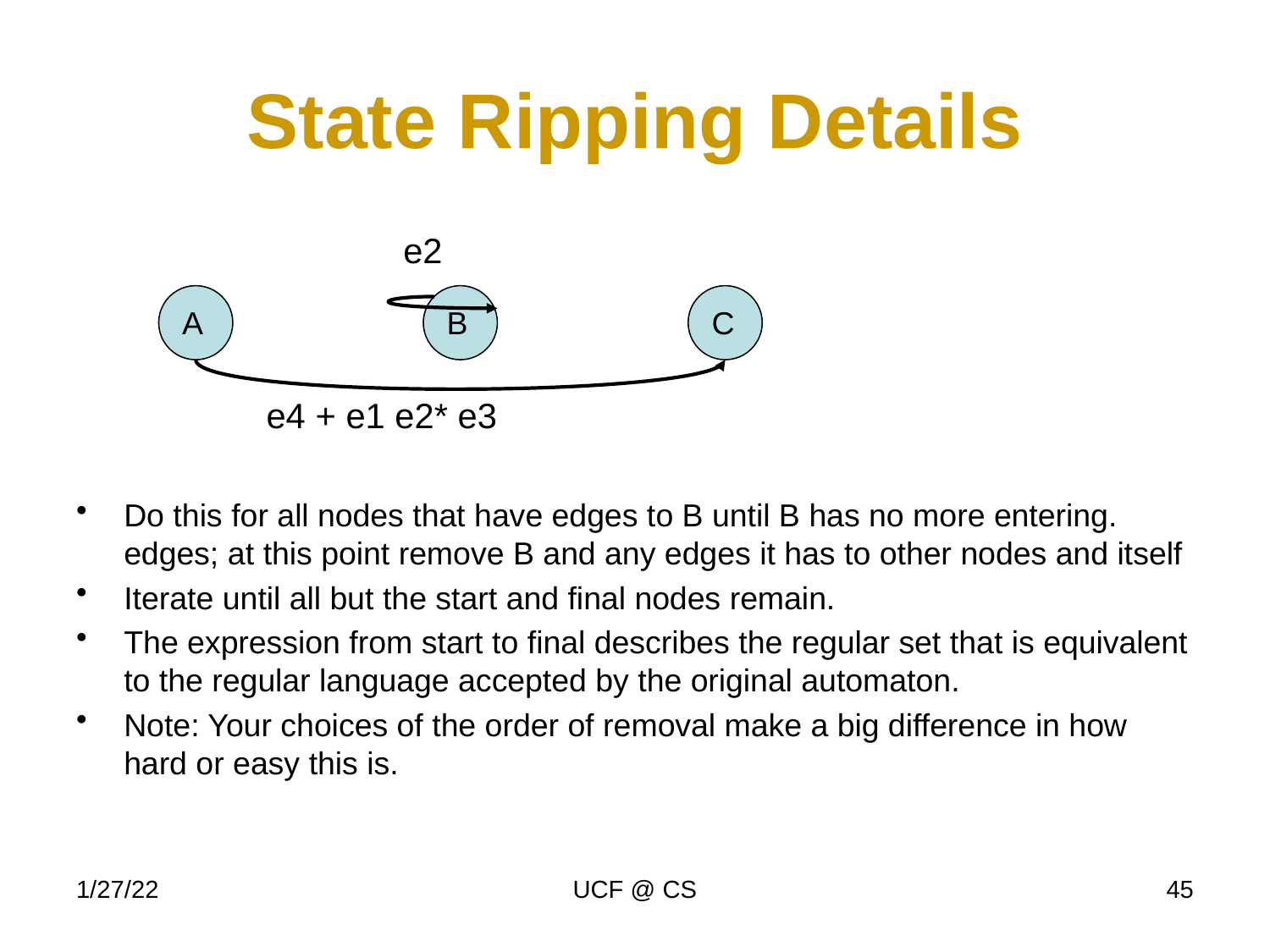

# State Ripping Details

Do this for all nodes that have edges to B until B has no more entering. edges; at this point remove B and any edges it has to other nodes and itself
Iterate until all but the start and final nodes remain.
The expression from start to final describes the regular set that is equivalent to the regular language accepted by the original automaton.
Note: Your choices of the order of removal make a big difference in how hard or easy this is.
e2
A
B
C
e4 + e1 e2* e3
1/27/22
UCF @ CS
45